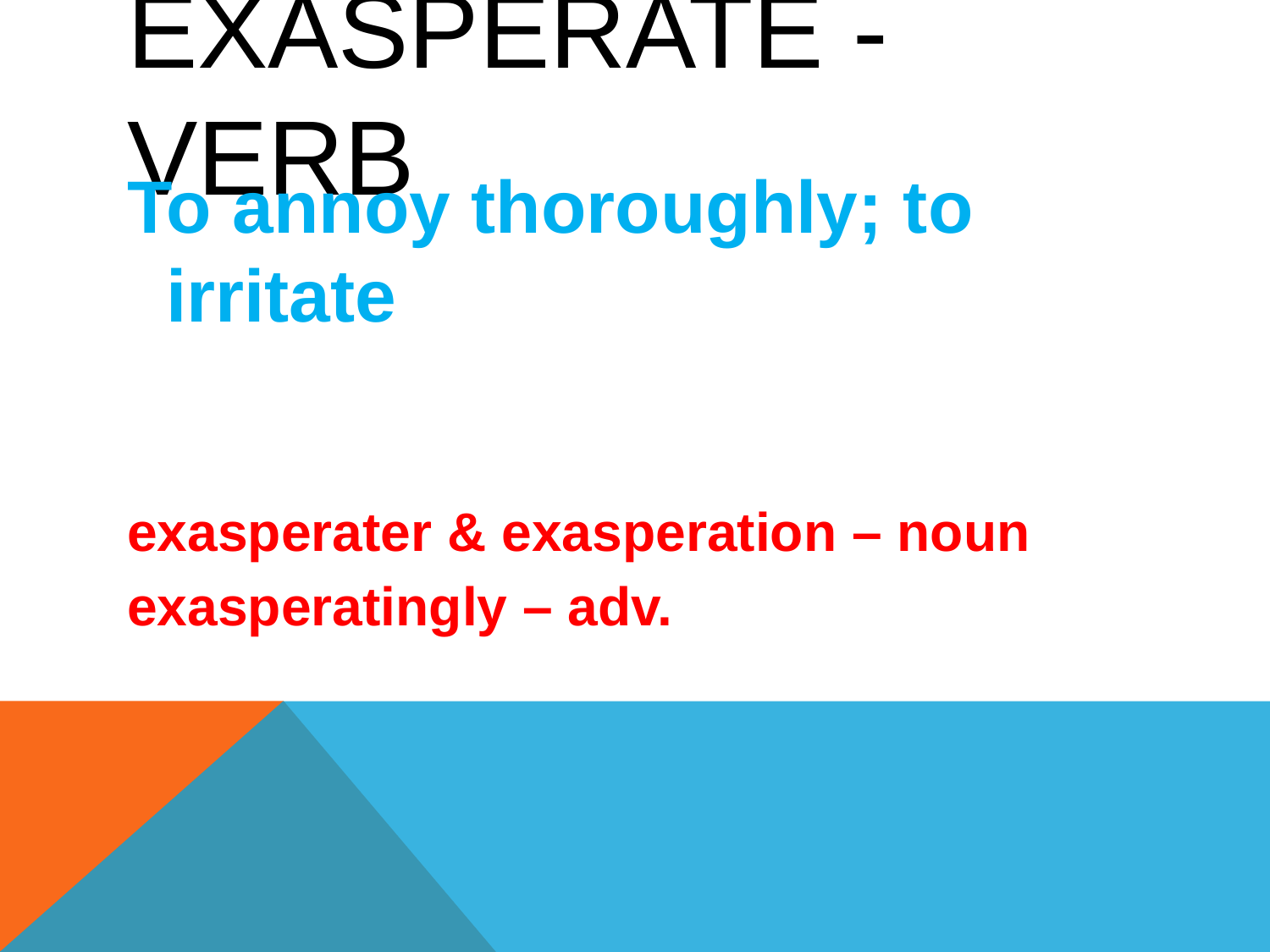

# exasperate - verb
To annoy thoroughly; to irritate

exasperater & exasperation – noun
exasperatingly – adv.